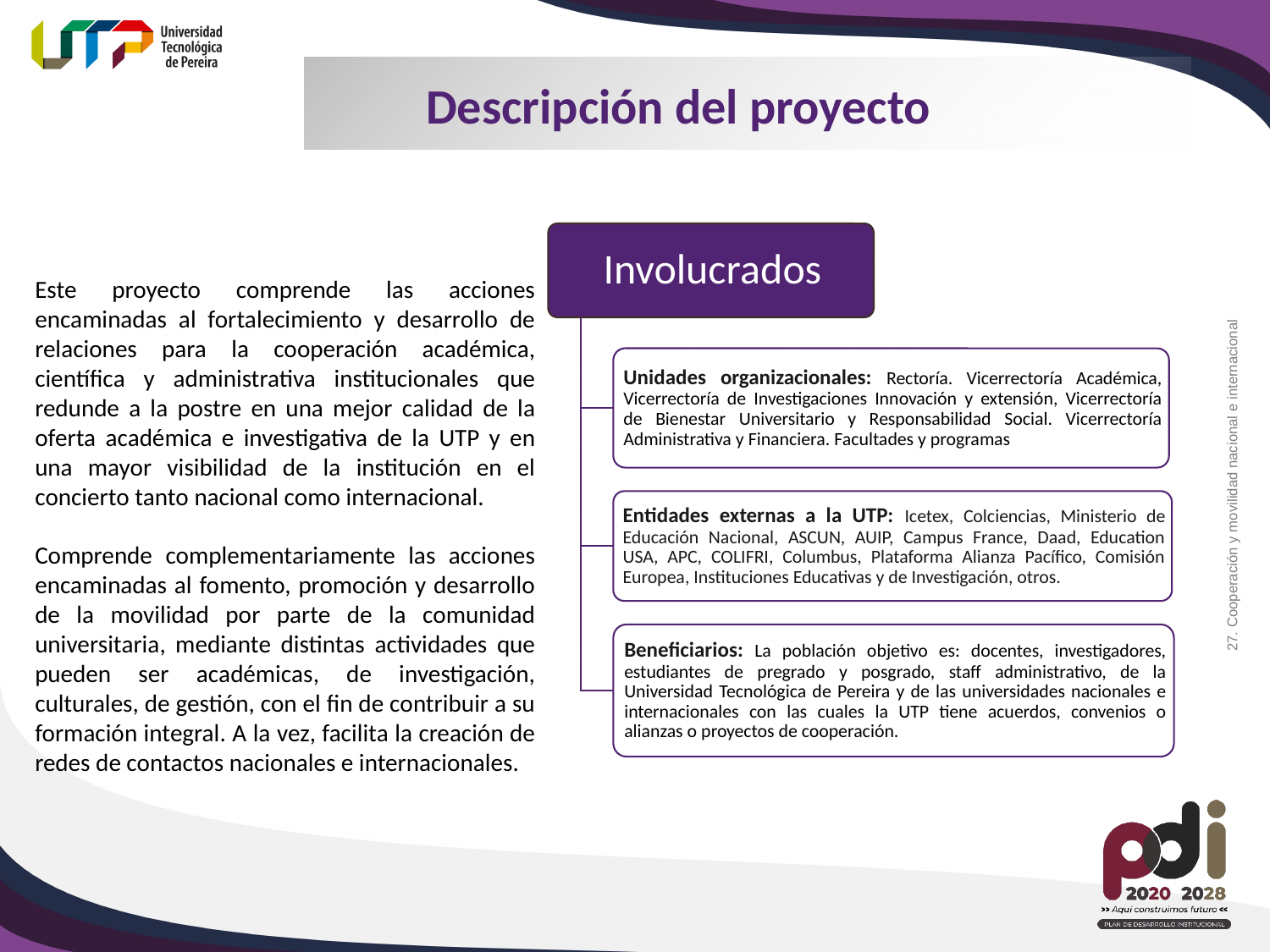

Descripción del proyecto
Involucrados
Unidades organizacionales: Rectoría. Vicerrectoría Académica, Vicerrectoría de Investigaciones Innovación y extensión, Vicerrectoría de Bienestar Universitario y Responsabilidad Social. Vicerrectoría Administrativa y Financiera. Facultades y programas
Entidades externas a la UTP: Icetex, Colciencias, Ministerio de Educación Nacional, ASCUN, AUIP, Campus France, Daad, Education USA, APC, COLIFRI, Columbus, Plataforma Alianza Pacífico, Comisión Europea, Instituciones Educativas y de Investigación, otros.
Beneficiarios: La población objetivo es: docentes, investigadores, estudiantes de pregrado y posgrado, staff administrativo, de la Universidad Tecnológica de Pereira y de las universidades nacionales e internacionales con las cuales la UTP tiene acuerdos, convenios o alianzas o proyectos de cooperación.
Este proyecto comprende las acciones encaminadas al fortalecimiento y desarrollo de relaciones para la cooperación académica, científica y administrativa institucionales que redunde a la postre en una mejor calidad de la oferta académica e investigativa de la UTP y en una mayor visibilidad de la institución en el concierto tanto nacional como internacional.

Comprende complementariamente las acciones encaminadas al fomento, promoción y desarrollo de la movilidad por parte de la comunidad universitaria, mediante distintas actividades que pueden ser académicas, de investigación, culturales, de gestión, con el fin de contribuir a su formación integral. A la vez, facilita la creación de redes de contactos nacionales e internacionales.
27. Cooperación y movilidad nacional e internacional